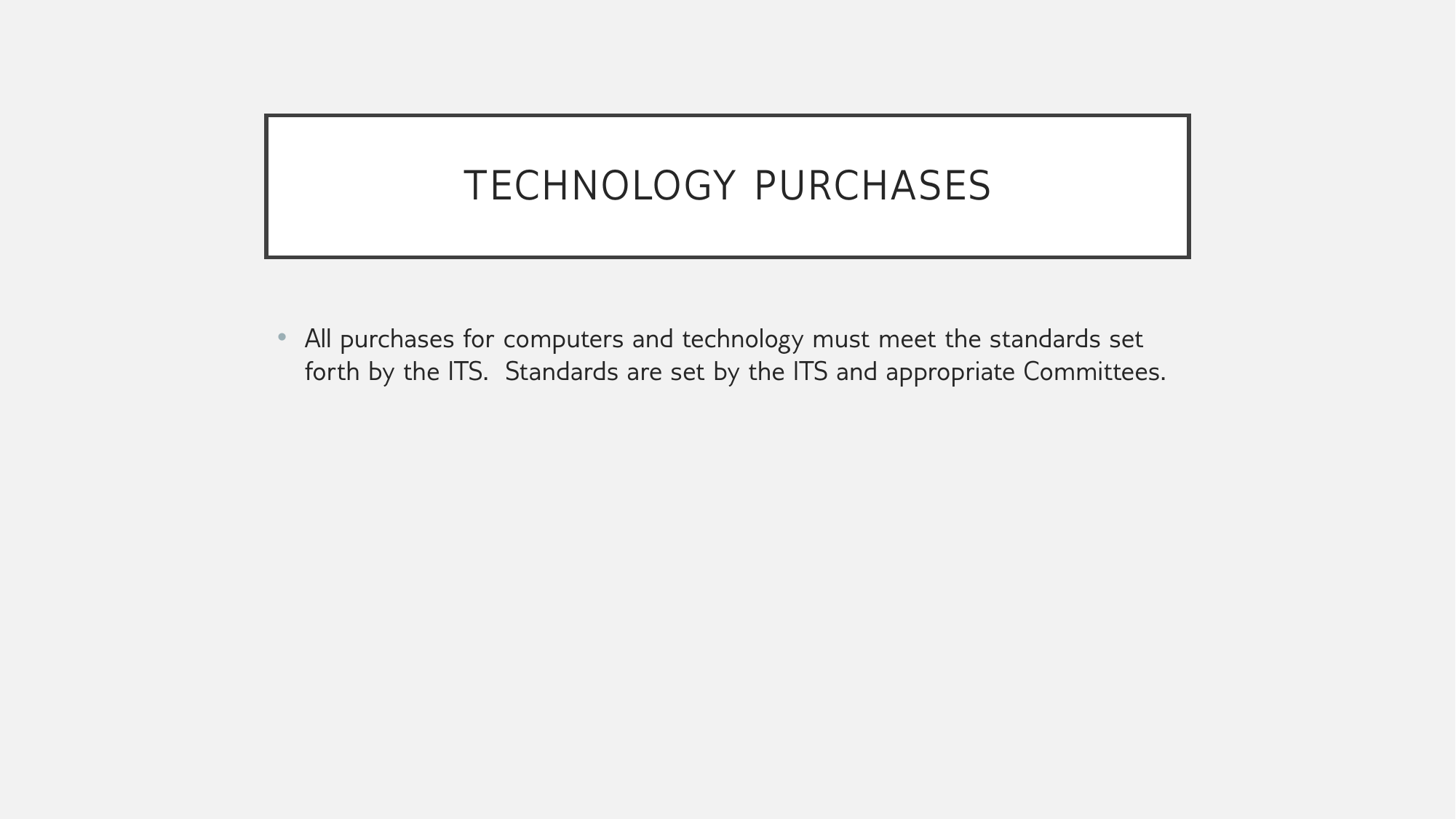

# Technology purchases
All purchases for computers and technology must meet the standards set forth by the ITS.  Standards are set by the ITS and appropriate Committees.